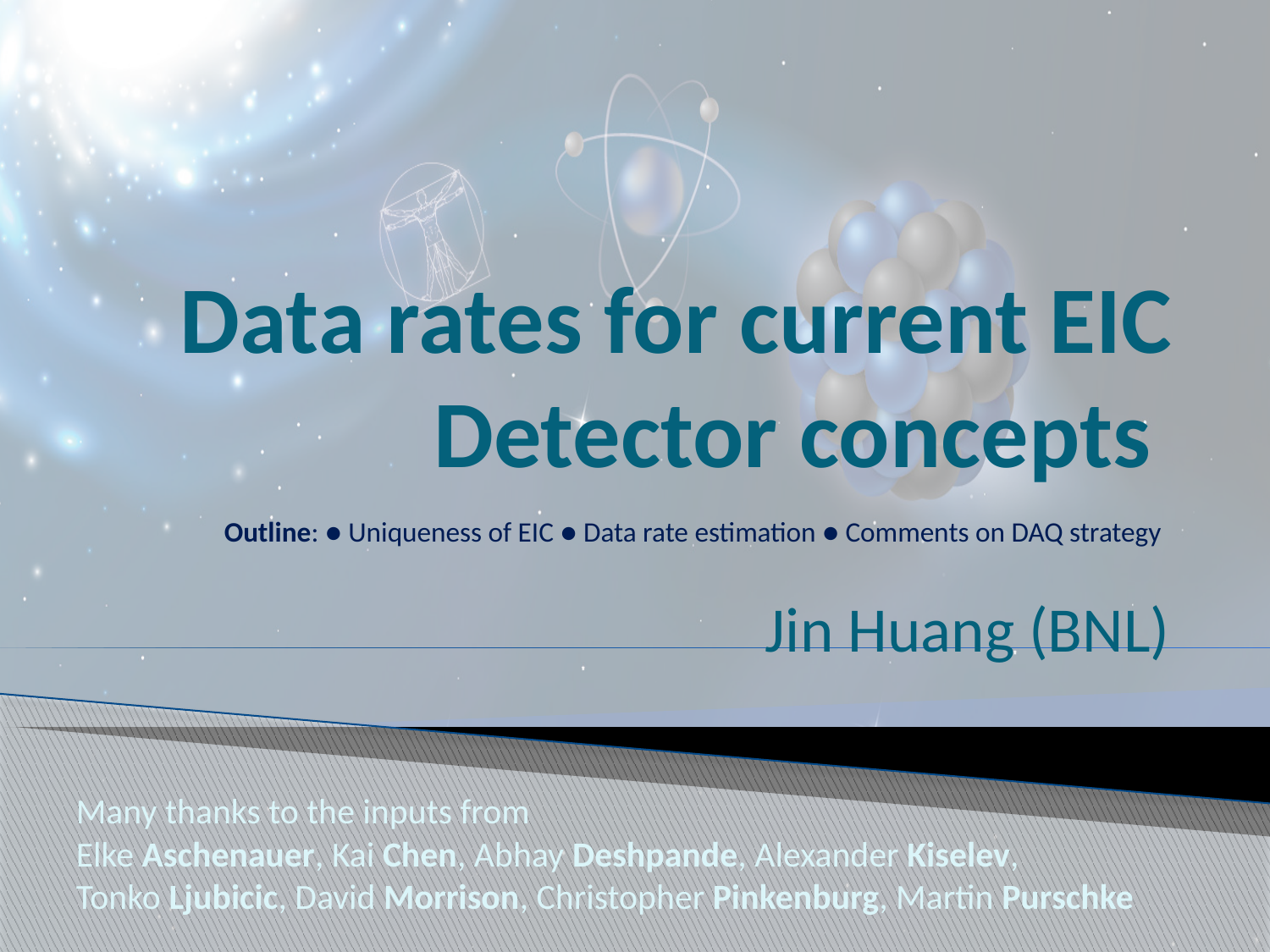

# Data rates for current EIC Detector concepts
Outline: ● Uniqueness of EIC ● Data rate estimation ● Comments on DAQ strategy
Jin Huang (BNL)

Many thanks to the inputs from
Elke Aschenauer, Kai Chen, Abhay Deshpande, Alexander Kiselev,
Tonko Ljubicic, David Morrison, Christopher Pinkenburg, Martin Purschke